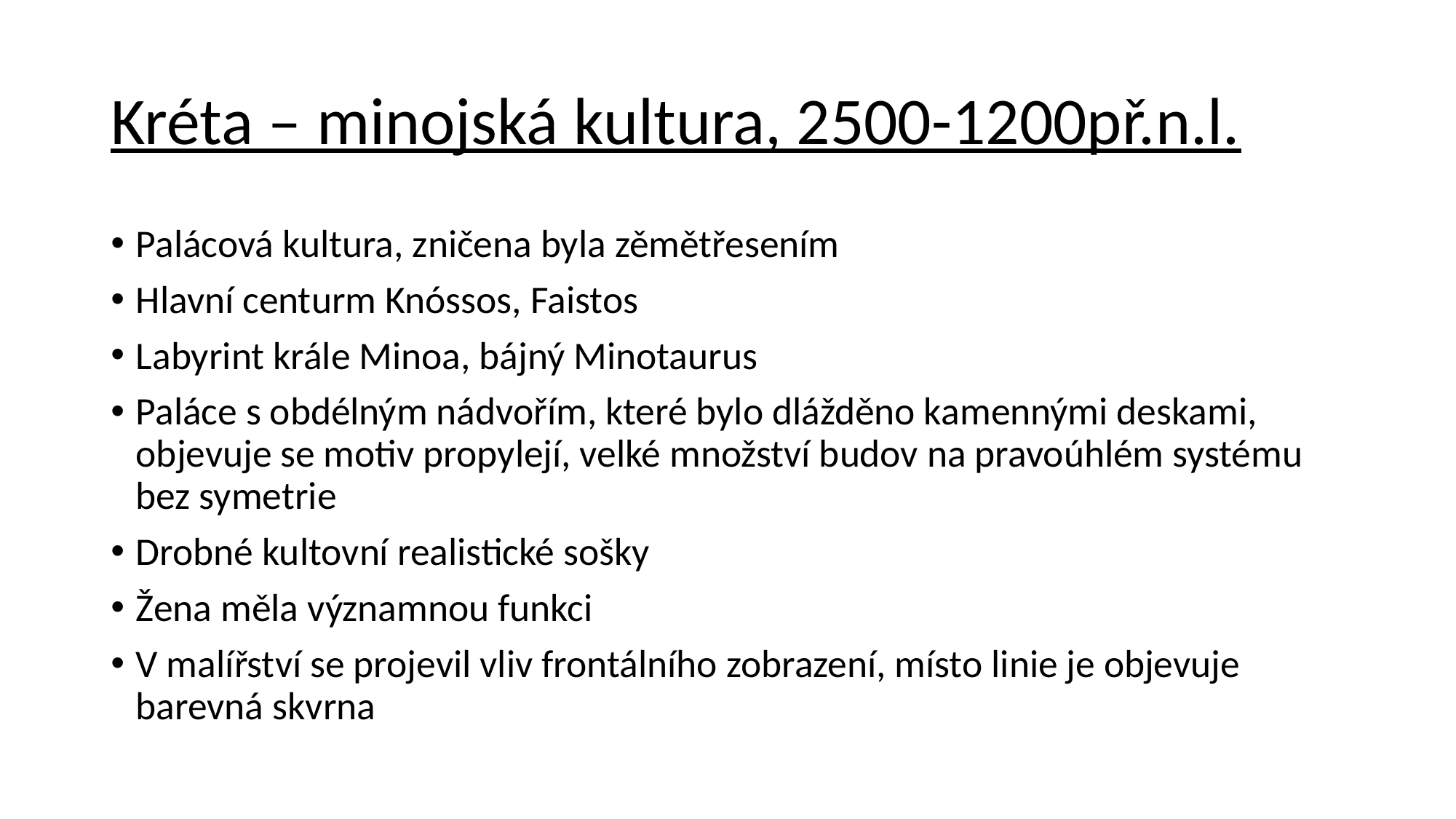

# Kréta – minojská kultura, 2500-1200př.n.l.
Palácová kultura, zničena byla zěmětřesením
Hlavní centurm Knóssos, Faistos
Labyrint krále Minoa, bájný Minotaurus
Paláce s obdélným nádvořím, které bylo dlážděno kamennými deskami, objevuje se motiv propylejí, velké množství budov na pravoúhlém systému bez symetrie
Drobné kultovní realistické sošky
Žena měla významnou funkci
V malířství se projevil vliv frontálního zobrazení, místo linie je objevuje barevná skvrna